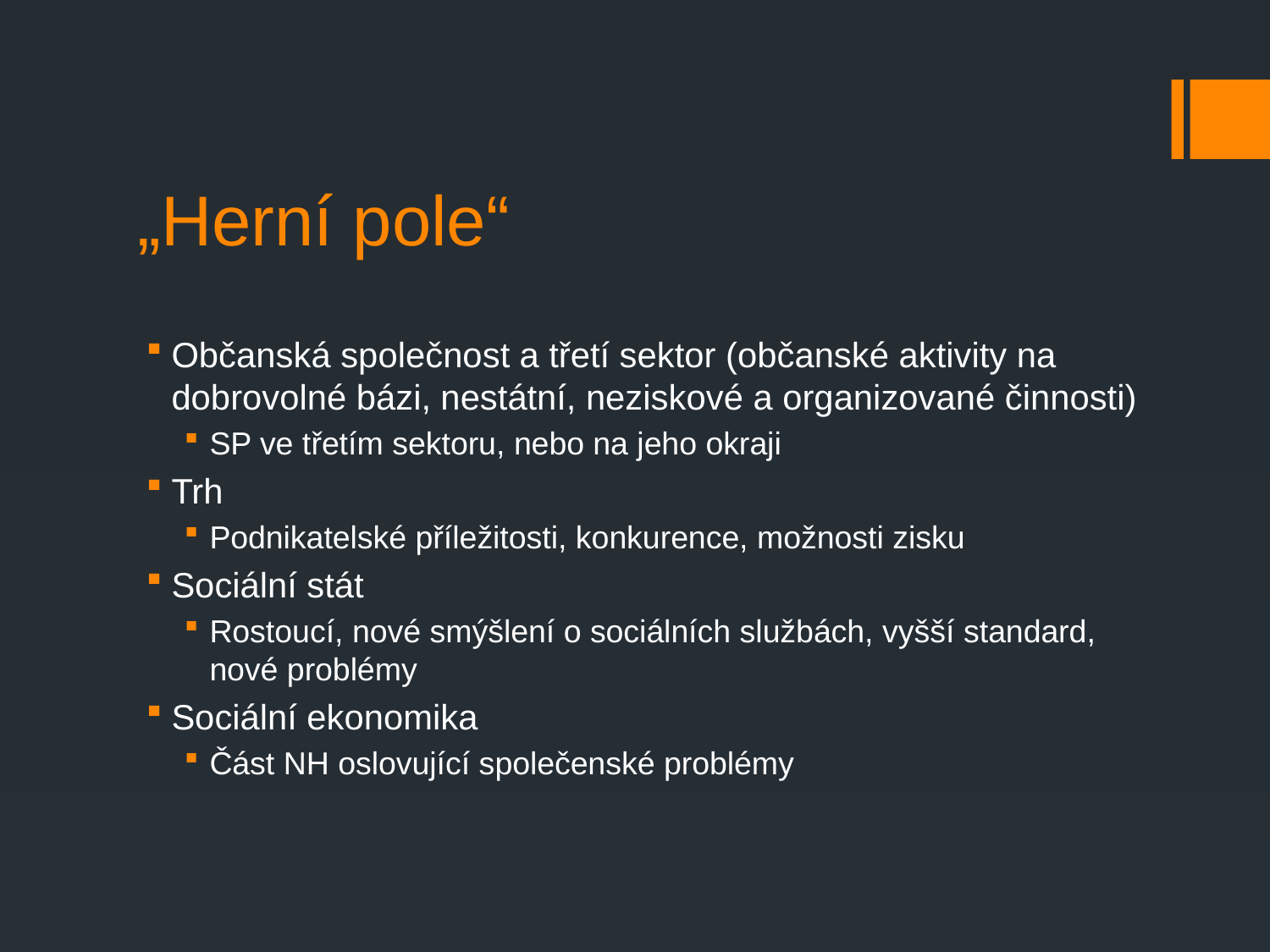

# „Herní pole“
Občanská společnost a třetí sektor (občanské aktivity na dobrovolné bázi, nestátní, neziskové a organizované činnosti)
SP ve třetím sektoru, nebo na jeho okraji
Trh
Podnikatelské příležitosti, konkurence, možnosti zisku
Sociální stát
Rostoucí, nové smýšlení o sociálních službách, vyšší standard, nové problémy
Sociální ekonomika
Část NH oslovující společenské problémy